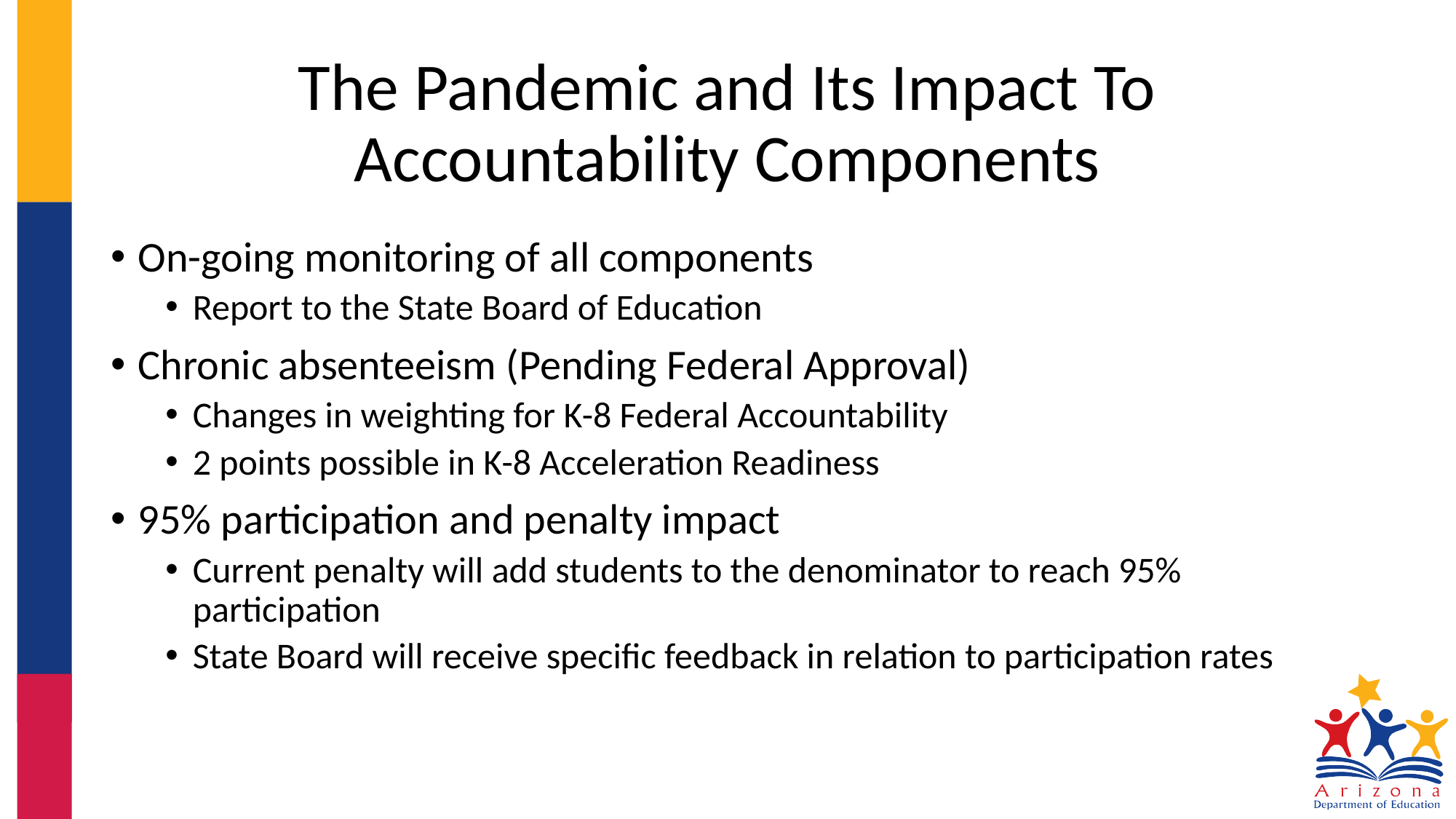

# The Pandemic and Its Impact To Accountability Components
On-going monitoring of all components
Report to the State Board of Education
Chronic absenteeism (Pending Federal Approval)
Changes in weighting for K-8 Federal Accountability
2 points possible in K-8 Acceleration Readiness
95% participation and penalty impact
Current penalty will add students to the denominator to reach 95% participation
State Board will receive specific feedback in relation to participation rates